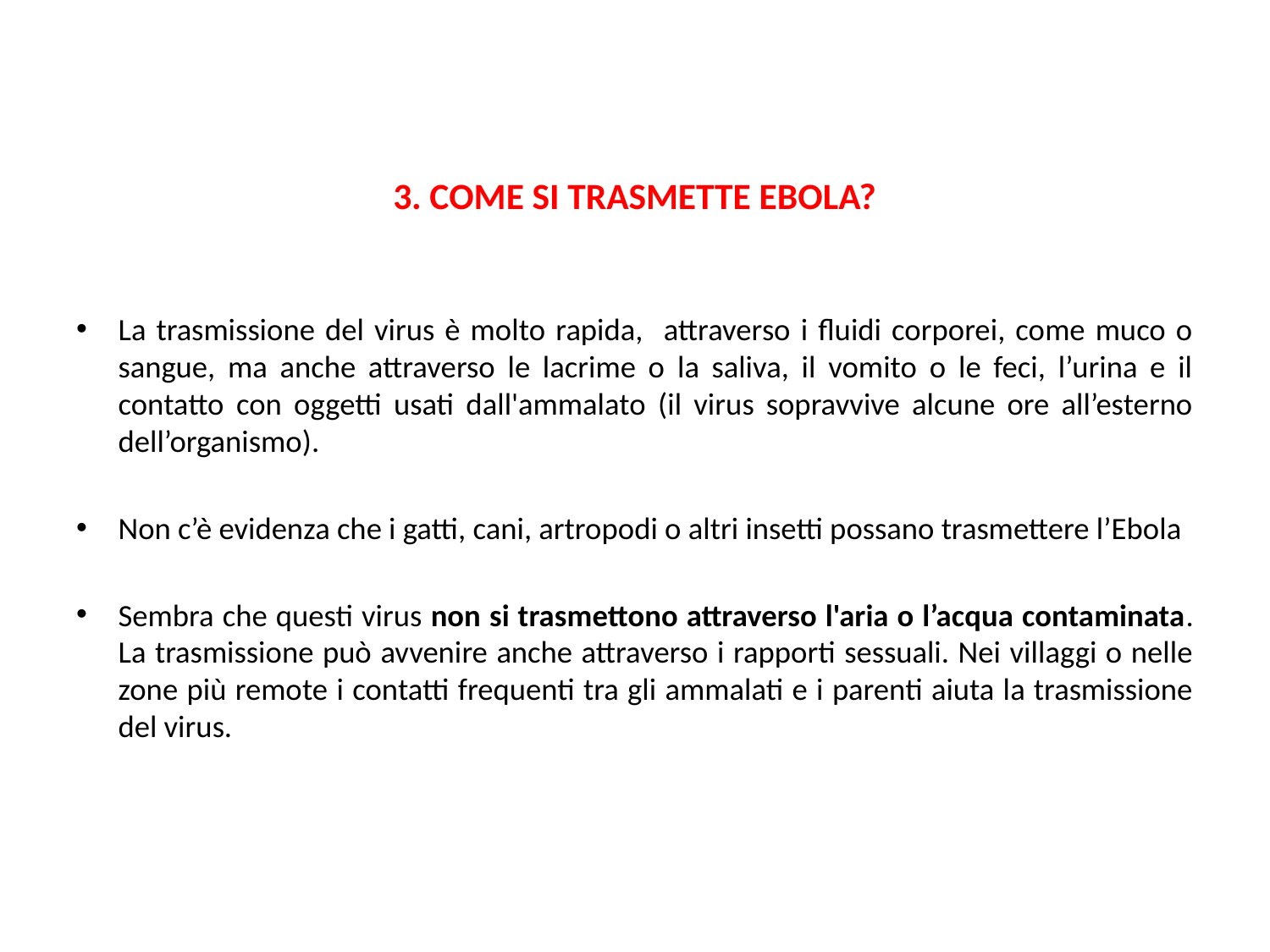

3. Come si trasmette EBOLA?

La trasmissione del virus è molto rapida,  attraverso i fluidi corporei, come muco o sangue, ma anche attraverso le lacrime o la saliva, il vomito o le feci, l’urina e il contatto con oggetti usati dall'ammalato (il virus sopravvive alcune ore all’esterno dell’organismo).

Non c’è evidenza che i gatti, cani, artropodi o altri insetti possano trasmettere l’Ebola

Sembra che questi virus non si trasmettono attraverso l'aria o l’acqua contaminata. La trasmissione può avvenire anche attraverso i rapporti sessuali. Nei villaggi o nelle zone più remote i contatti frequenti tra gli ammalati e i parenti aiuta la trasmissione del virus.